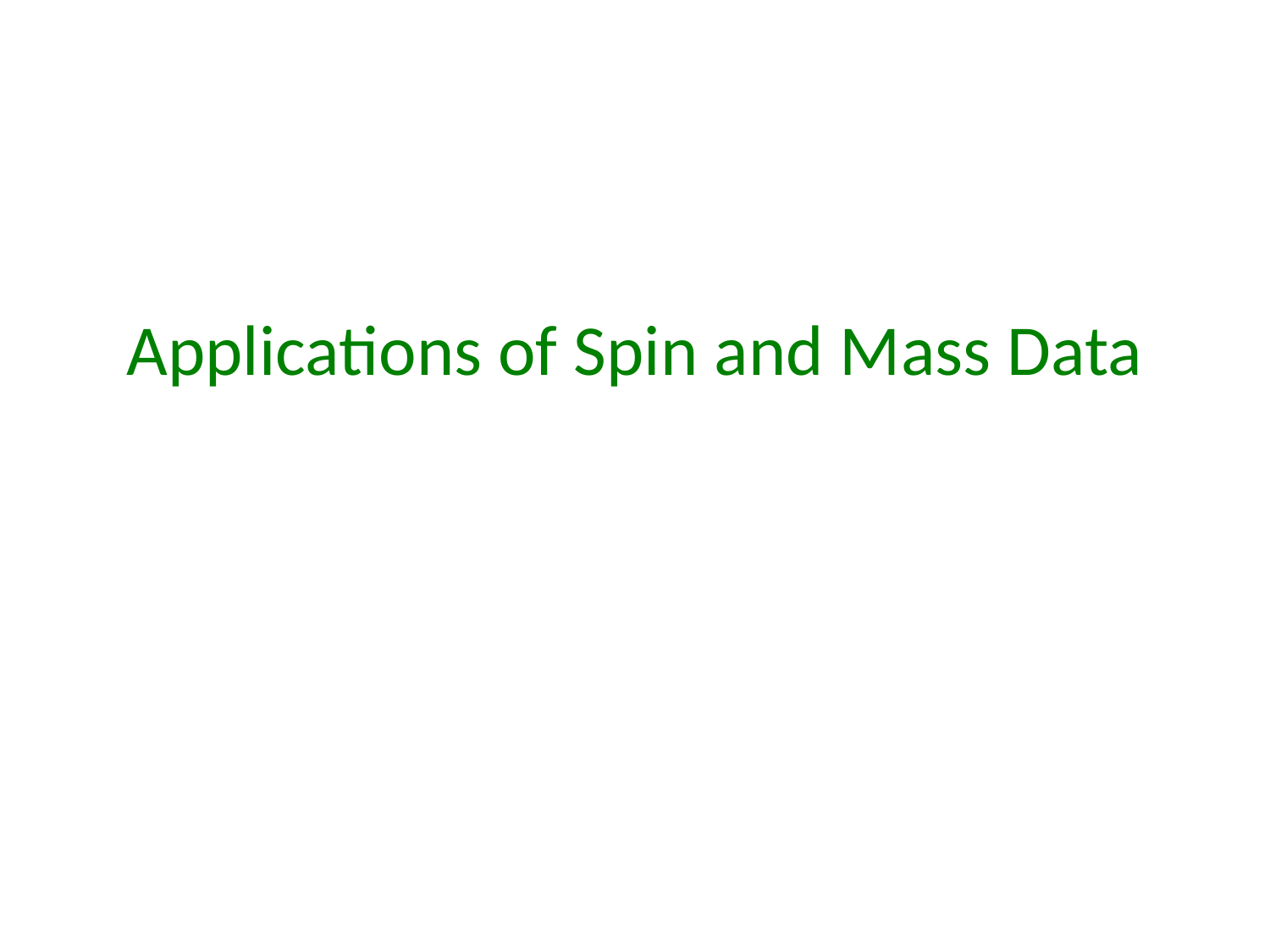

# Applications of Spin and Mass Data